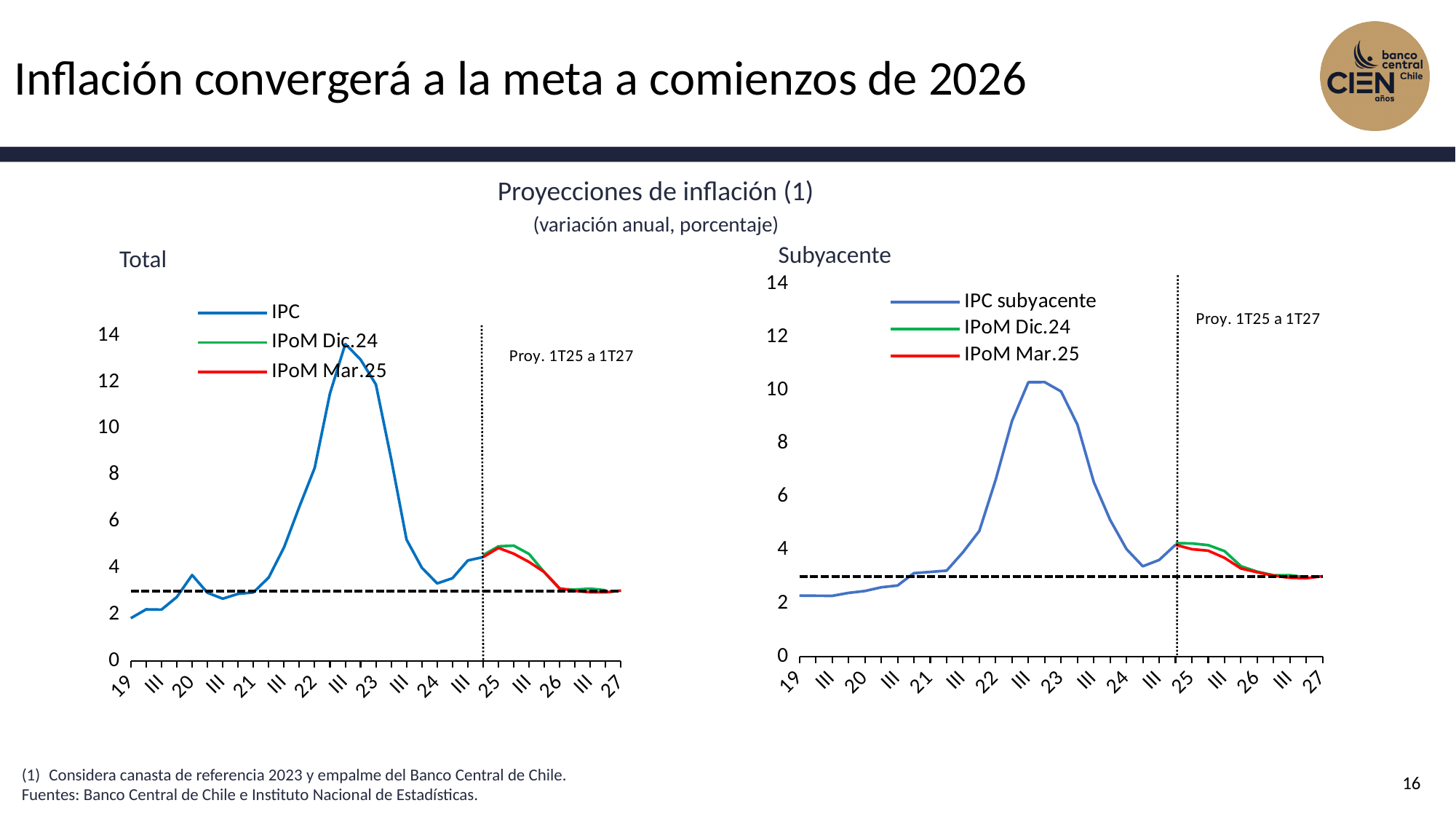

Inflación convergerá a la meta a comienzos de 2026
Proyecciones de inflación (1)
(variación anual, porcentaje)
Subyacente
Total

### Chart

| Category | IPC subyacente  | IPoM Dic.24 | IPoM Mar.25 |  |
|---|---|---|---|---|
| 19 | 2.2932073634565455 | None | None | 3.0 |
| II | 2.288145271629901 | None | None | 3.0 |
| III | 2.2833779983324405 | None | None | 3.0 |
| IV | 2.3946308376772123 | None | None | 3.0 |
| 20 | 2.4663021466870987 | None | None | 3.0 |
| II | 2.60486218845692 | None | None | 3.0 |
| III | 2.673540772577155 | None | None | 3.0 |
| IV | 3.136471401414397 | None | None | 3.0 |
| 21 | 3.183167632169841 | None | None | 3.0 |
| II | 3.2308466249089633 | None | None | 3.0 |
| III | 3.922789314730778 | None | None | 3.0 |
| IV | 4.723497254707581 | None | None | 3.0 |
| 22 | 6.64644648056985 | None | None | 3.0 |
| II | 8.858863751558218 | None | None | 3.0 |
| III | 10.308271685532503 | None | None | 3.0 |
| IV | 10.313103088789106 | None | None | 3.0 |
| 23 | 9.962039910474019 | None | None | 3.0 |
| II | 8.718931035378446 | None | None | 3.0 |
| III | 6.561486665291241 | None | None | 3.0 |
| IV | 5.139624479201927 | None | None | 3.0 |
| 24 | 4.042323356701445 | None | None | 3.0 |
| II | 3.3950453782611163 | None | None | 3.0 |
| III | 3.6320565976367476 | None | None | 3.0 |
| IV | 4.202706125951238 | 4.2628138872075 | 4.202706125951238 | 3.0 |
| 25 | None | 4.254229812470641 | 4.036720290916264 | 3.0 |
| II | None | 4.189463417229305 | 3.980962888628085 | 3.0 |
| III | None | 3.9642646516617077 | 3.7104658311827734 | 3.0 |
| IV | None | 3.397433198141357 | 3.3117700353995048 | 3.0 |
| 26 | None | 3.1929430768606153 | 3.170780301360466 | 3.0 |
| II | None | 3.056758698375276 | 3.0434134005959237 | 3.0 |
| III | None | 3.0597680682026294 | 2.9639757306249663 | 3.0 |
| IV | None | 2.9813612088833423 | 2.94818706258566 | 3.0 |
| 27 | None | None | 3.0230636453708115 | 3.0 |

### Chart

| Category | IPC | IPoM Dic.24 | IPoM Mar.25 |  |
|---|---|---|---|---|
| 19 | 1.8392302134554512 | None | None | 3.0 |
| II | 2.2175823120187346 | None | None | 3.0 |
| III | 2.2071115118228306 | None | None | 3.0 |
| IV | 2.747706952415001 | None | None | 3.0 |
| 20 | 3.6966984610709517 | None | None | 3.0 |
| II | 2.9337900254820823 | None | None | 3.0 |
| III | 2.6771089544213282 | None | None | 3.0 |
| IV | 2.8857901268935393 | None | None | 3.0 |
| 21 | 2.94715978615136 | None | None | 3.0 |
| II | 3.5896625365792403 | None | None | 3.0 |
| III | 4.8867841965034415 | None | None | 3.0 |
| IV | 6.633640992274252 | None | None | 3.0 |
| 22 | 8.309634752953215 | None | None | 3.0 |
| II | 11.519063952885887 | None | None | 3.0 |
| III | 13.647859538168007 | None | None | 3.0 |
| IV | 12.976356314931351 | None | None | 3.0 |
| 23 | 11.901671966982235 | None | None | 3.0 |
| II | 8.690546720037958 | None | None | 3.0 |
| III | 5.22265914664581 | None | None | 3.0 |
| IV | 4.012526762226983 | None | None | 3.0 |
| 24 | 3.336695347620733 | None | None | 3.0 |
| II | 3.5604966749847193 | None | None | 3.0 |
| III | 4.322595846507255 | None | None | 3.0 |
| IV | 4.469243567203577 | 4.552841579711426 | 4.469243567203577 | 3.0 |
| 25 | None | 4.9312750275127115 | 4.863170112319935 | 3.0 |
| II | None | 4.961945292268382 | 4.613029885048974 | 3.0 |
| III | None | 4.602392973185516 | 4.258396759248768 | 3.0 |
| IV | None | 3.8108751643723764 | 3.820199981348594 | 3.0 |
| 26 | None | 3.0935396173737075 | 3.1196047246968845 | 3.0 |
| II | None | 3.07151695902634 | 3.0128944517989567 | 3.0 |
| III | None | 3.11091797810046 | 2.954991462793629 | 3.0 |
| IV | None | 3.0425946586719306 | 2.9510055584194532 | 3.0 |
| 27 | None | None | 3.028009335054165 | 3.0 |
Considera canasta de referencia 2023 y empalme del Banco Central de Chile.
Fuentes: Banco Central de Chile e Instituto Nacional de Estadísticas.